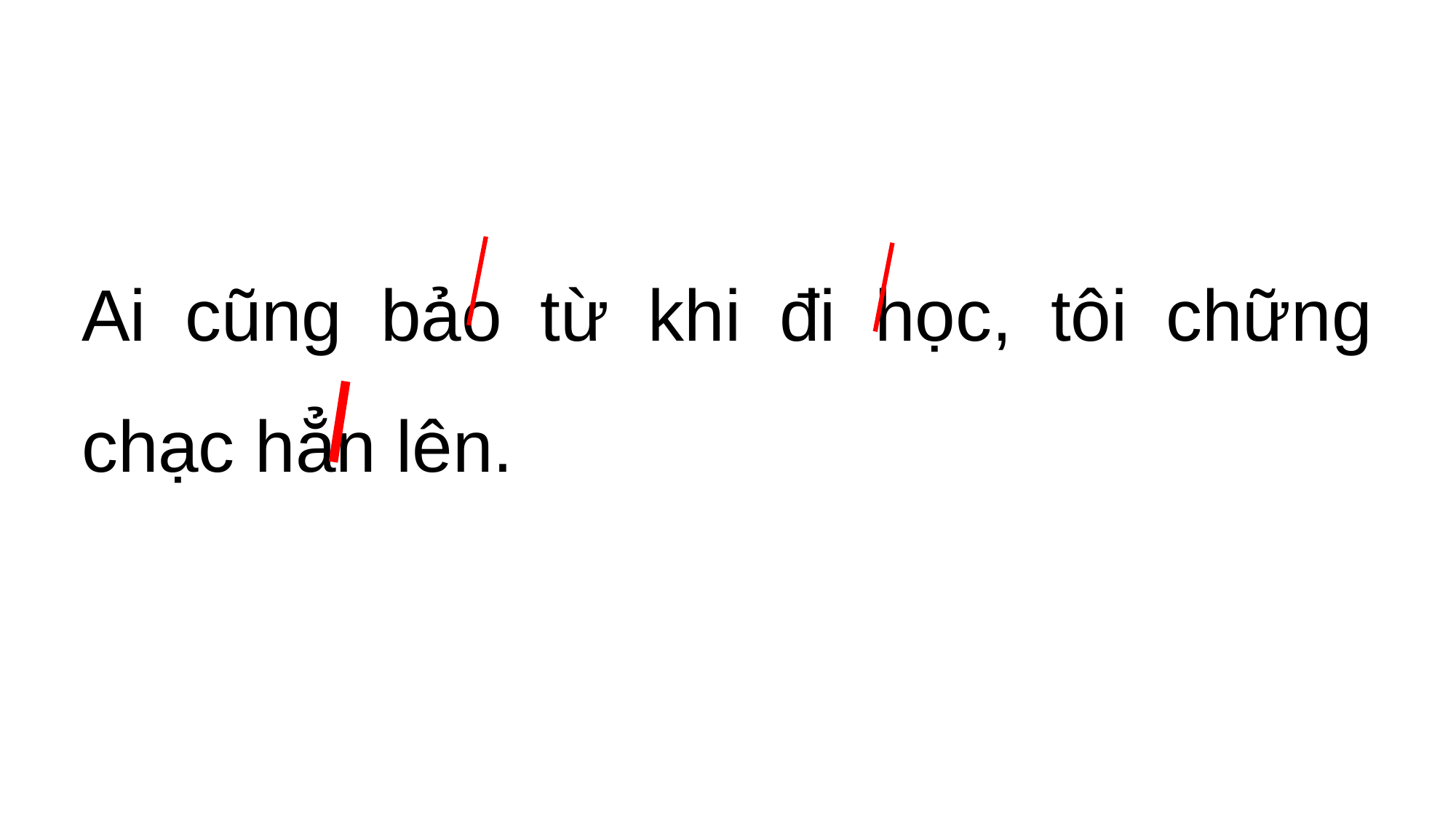

Ai cũng bảo từ khi đi học, tôi chững chạc hẳn lên.